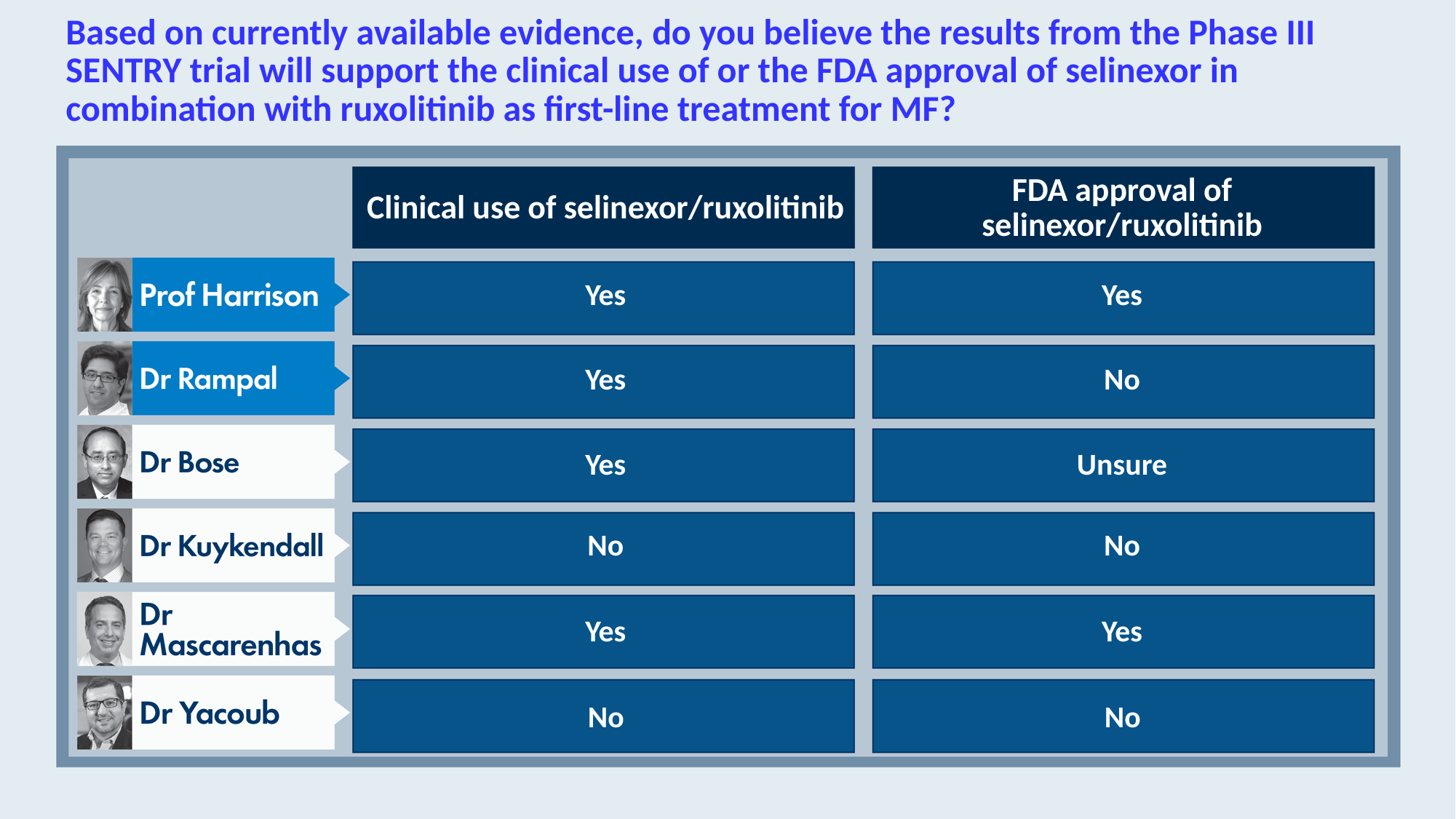

# Based on currently available evidence, do you believe the results from the Phase III SENTRY trial will support the clinical use of or the FDA approval of selinexor in combination with ruxolitinib as first-line treatment for MF?
Clinical use of selinexor/ruxolitinib
FDA approval of selinexor/ruxolitinib
Yes
Yes
Yes
No
Yes
Unsure
No
No
Yes
Yes
No
No